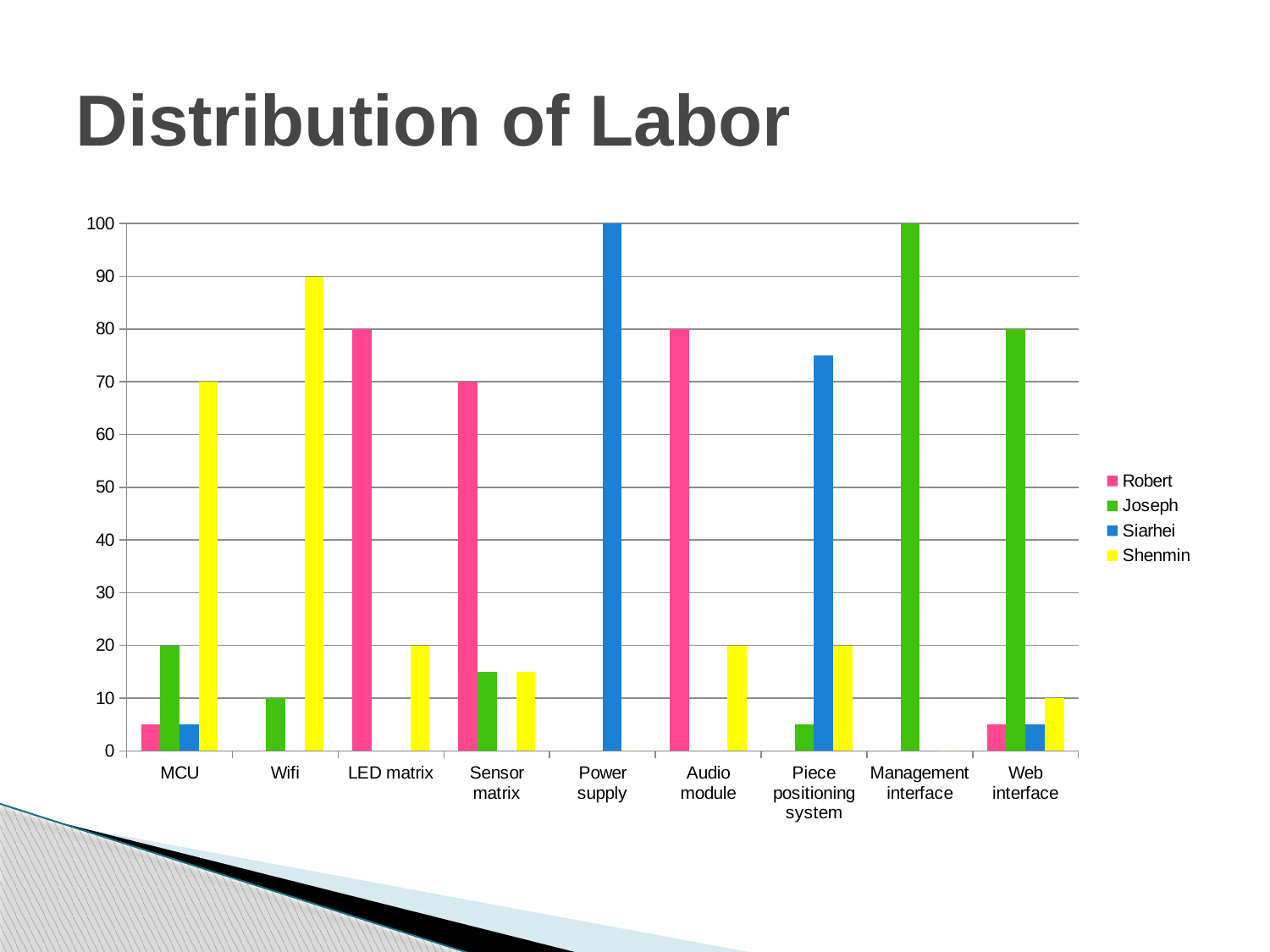

# Distribution of Labor

### Chart

| Category | Robert | Joseph | Siarhei | Shenmin |
|---|---|---|---|---|
| MCU | 5.0 | 20.0 | 5.0 | 70.0 |
| Wifi | 0.0 | 10.0 | 0.0 | 90.0 |
| LED matrix | 80.0 | 0.0 | 0.0 | 20.0 |
| Sensor matrix | 70.0 | 15.0 | 0.0 | 15.0 |
| Power supply | 0.0 | 0.0 | 100.0 | 0.0 |
| Audio module | 80.0 | 0.0 | 0.0 | 20.0 |
| Piece positioning system | 0.0 | 5.0 | 75.0 | 20.0 |
| Management interface | 0.0 | 100.0 | 0.0 | 0.0 |
| Web interface | 5.0 | 80.0 | 5.0 | 10.0 |